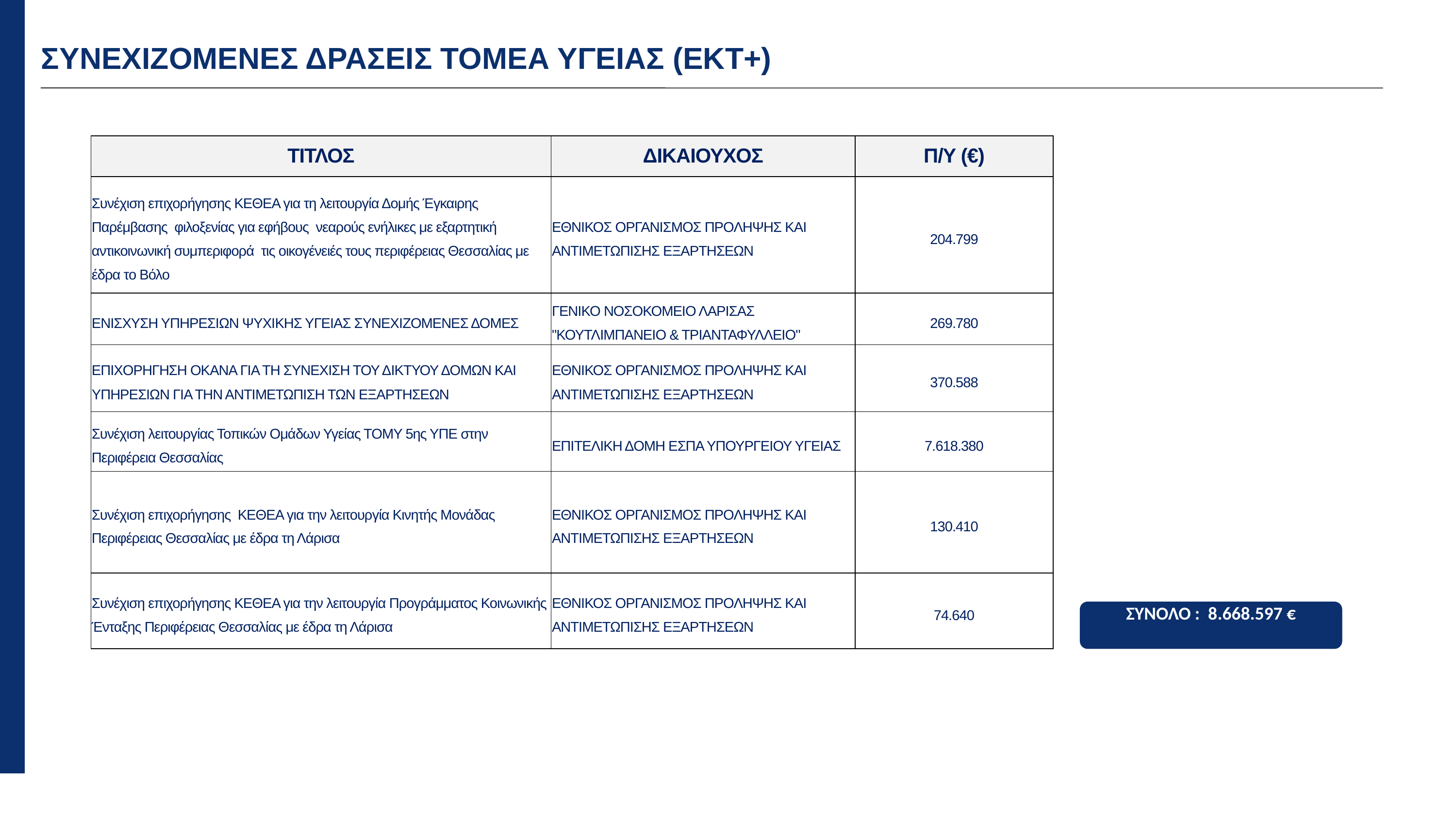

ΣΥΝΕΧΙΖΟΜΕΝΕΣ ΔΡΑΣΕΙΣ ΤΟΜΕΑ ΥΓΕΙΑΣ (ΕΚΤ+)

| ΤΙΤΛΟΣ | ΔΙΚΑΙΟΥΧΟΣ | Π/Υ (€) |
| --- | --- | --- |
| Συνέχιση επιχορήγησης ΚΕΘΕΑ για τη λειτουργία Δομής Έγκαιρης Παρέμβασης φιλοξενίας για εφήβους νεαρούς ενήλικες με εξαρτητική αντικοινωνική συμπεριφορά τις οικογένειές τους περιφέρειας Θεσσαλίας με έδρα το Βόλο | ΕΘΝΙΚΟΣ ΟΡΓΑΝΙΣΜΟΣ ΠΡΟΛΗΨΗΣ ΚΑΙ ΑΝΤΙΜΕΤΩΠΙΣΗΣ ΕΞΑΡΤΗΣΕΩΝ | 204.799 |
| ΕΝΙΣΧΥΣΗ ΥΠΗΡΕΣΙΩΝ ΨΥΧΙΚΗΣ ΥΓΕΙΑΣ ΣΥΝΕΧΙΖΟΜΕΝΕΣ ΔΟΜΕΣ | ΓΕΝΙΚΟ ΝΟΣΟΚΟΜΕΙΟ ΛΑΡΙΣΑΣ "ΚΟΥΤΛΙΜΠΑΝΕΙΟ & ΤΡΙΑΝΤΑΦΥΛΛΕΙΟ" | 269.780 |
| ΕΠΙΧΟΡΗΓΗΣΗ ΟΚΑΝΑ ΓΙΑ ΤΗ ΣΥΝΕΧΙΣΗ ΤΟΥ ΔΙΚΤΥΟΥ ΔΟΜΩΝ ΚΑΙ ΥΠΗΡΕΣΙΩΝ ΓΙΑ ΤΗΝ ΑΝΤΙΜΕΤΩΠΙΣΗ ΤΩΝ ΕΞΑΡΤΗΣΕΩΝ | ΕΘΝΙΚΟΣ ΟΡΓΑΝΙΣΜΟΣ ΠΡΟΛΗΨΗΣ ΚΑΙ ΑΝΤΙΜΕΤΩΠΙΣΗΣ ΕΞΑΡΤΗΣΕΩΝ | 370.588 |
| Συνέχιση λειτουργίας Τοπικών Ομάδων Υγείας ΤΟΜΥ 5ης ΥΠΕ στην Περιφέρεια Θεσσαλίας | ΕΠΙΤΕΛΙΚΗ ΔΟΜΗ ΕΣΠΑ ΥΠΟΥΡΓΕΙΟΥ ΥΓΕΙΑΣ | 7.618.380 |
| Συνέχιση επιχορήγησης ΚΕΘΕΑ για την λειτουργία Κινητής Μονάδας Περιφέρειας Θεσσαλίας με έδρα τη Λάρισα | ΕΘΝΙΚΟΣ ΟΡΓΑΝΙΣΜΟΣ ΠΡΟΛΗΨΗΣ ΚΑΙ ΑΝΤΙΜΕΤΩΠΙΣΗΣ ΕΞΑΡΤΗΣΕΩΝ | 130.410 |
| Συνέχιση επιχορήγησης ΚΕΘΕΑ για την λειτουργία Προγράμματος Κοινωνικής Ένταξης Περιφέρειας Θεσσαλίας με έδρα τη Λάρισα | ΕΘΝΙΚΟΣ ΟΡΓΑΝΙΣΜΟΣ ΠΡΟΛΗΨΗΣ ΚΑΙ ΑΝΤΙΜΕΤΩΠΙΣΗΣ ΕΞΑΡΤΗΣΕΩΝ | 74.640 |

ΣΥΝΟΛΟ :  8.668.597 €